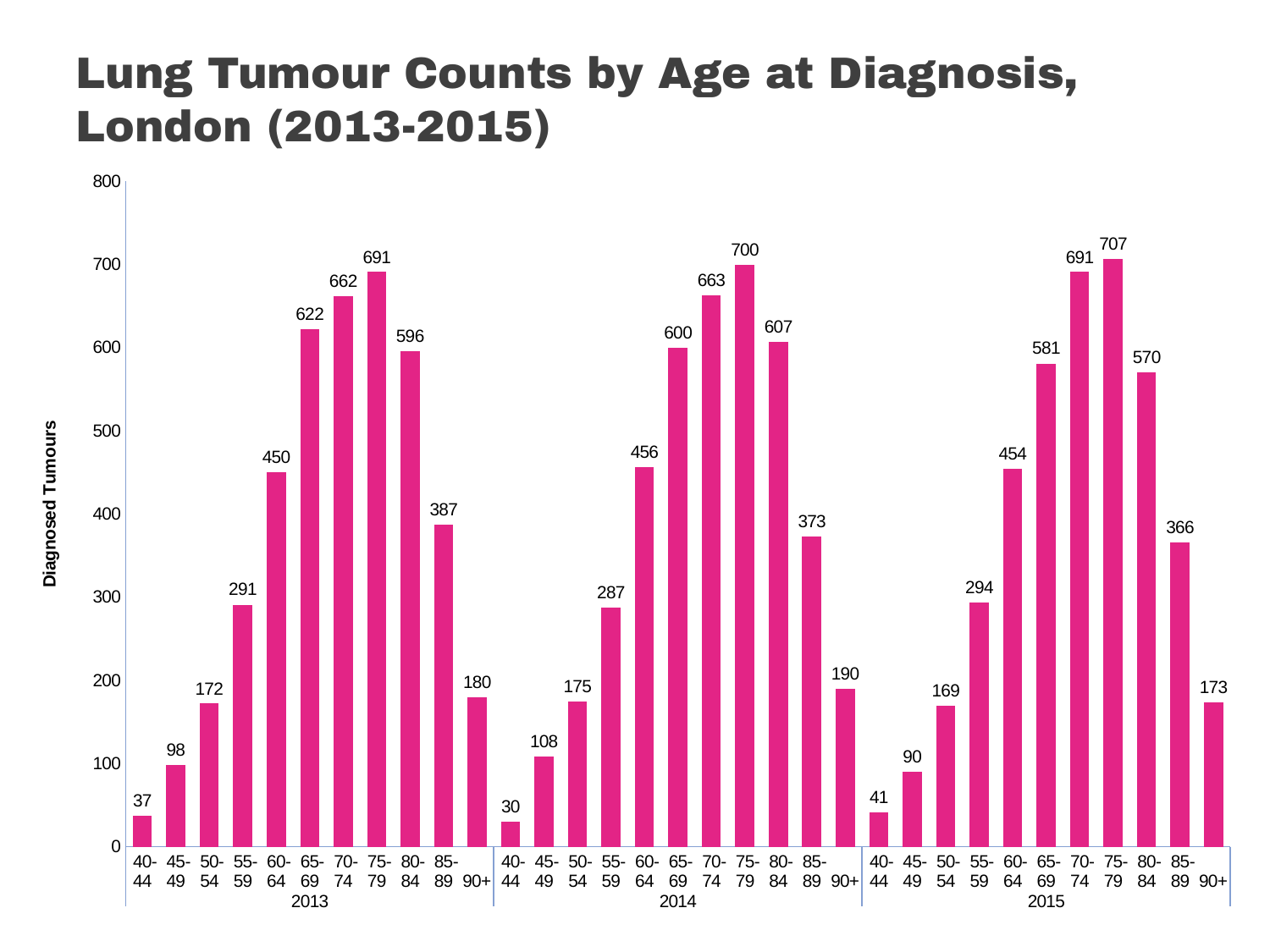

# Lung Tumour Counts by Age at Diagnosis, London (2013-2015)

### Chart

| Category | Total |
|---|---|
|  40- 44 | 37.0 |
|  45- 49 | 98.0 |
|  50- 54 | 172.0 |
|  55- 59 | 291.0 |
|  60- 64 | 450.0 |
|  65- 69 | 622.0 |
|  70- 74 | 662.0 |
|  75- 79 | 691.0 |
|  80- 84 | 596.0 |
|  85- 89 | 387.0 |
|  90+ | 180.0 |
|  40- 44 | 30.0 |
|  45- 49 | 108.0 |
|  50- 54 | 175.0 |
|  55- 59 | 287.0 |
|  60- 64 | 456.0 |
|  65- 69 | 600.0 |
|  70- 74 | 663.0 |
|  75- 79 | 700.0 |
|  80- 84 | 607.0 |
|  85- 89 | 373.0 |
|  90+ | 190.0 |
|  40- 44 | 41.0 |
|  45- 49 | 90.0 |
|  50- 54 | 169.0 |
|  55- 59 | 294.0 |
|  60- 64 | 454.0 |
|  65- 69 | 581.0 |
|  70- 74 | 691.0 |
|  75- 79 | 707.0 |
|  80- 84 | 570.0 |
|  85- 89 | 366.0 |
|  90+ | 173.0 |